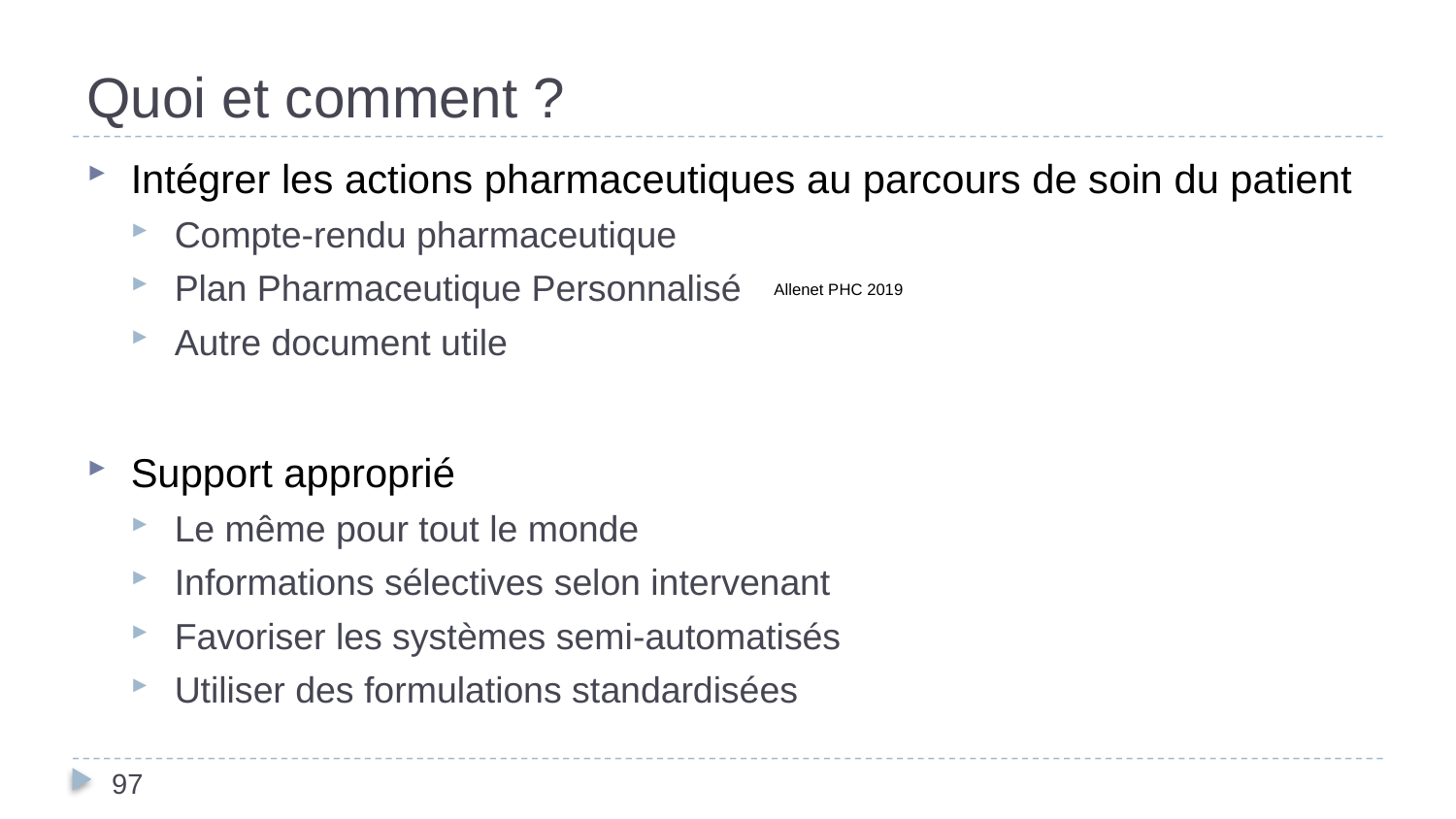

# Quoi et comment ?
Intégrer les actions pharmaceutiques au parcours de soin du patient
Compte-rendu pharmaceutique
Plan Pharmaceutique Personnalisé
Autre document utile

Support approprié
Le même pour tout le monde
Informations sélectives selon intervenant
Favoriser les systèmes semi-automatisés
Utiliser des formulations standardisées
Allenet PHC 2019
97